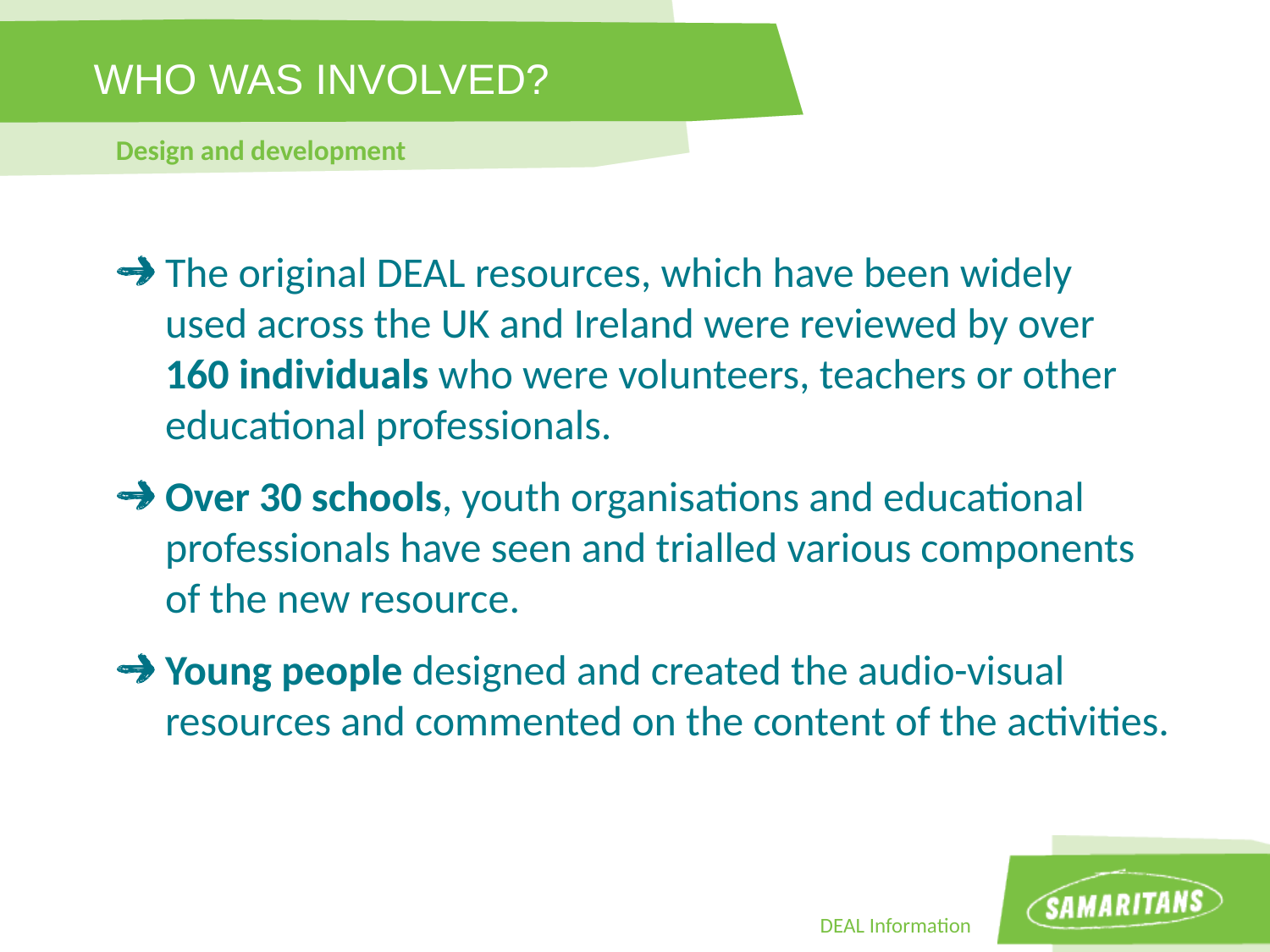

WHO WAS INVOLVED?
Design and development
The original DEAL resources, which have been widely
used across the UK and Ireland were reviewed by over
160 individuals who were volunteers, teachers or other educational professionals.
Over 30 schools, youth organisations and educational professionals have seen and trialled various components of the new resource.
Young people designed and created the audio-visual resources and commented on the content of the activities.